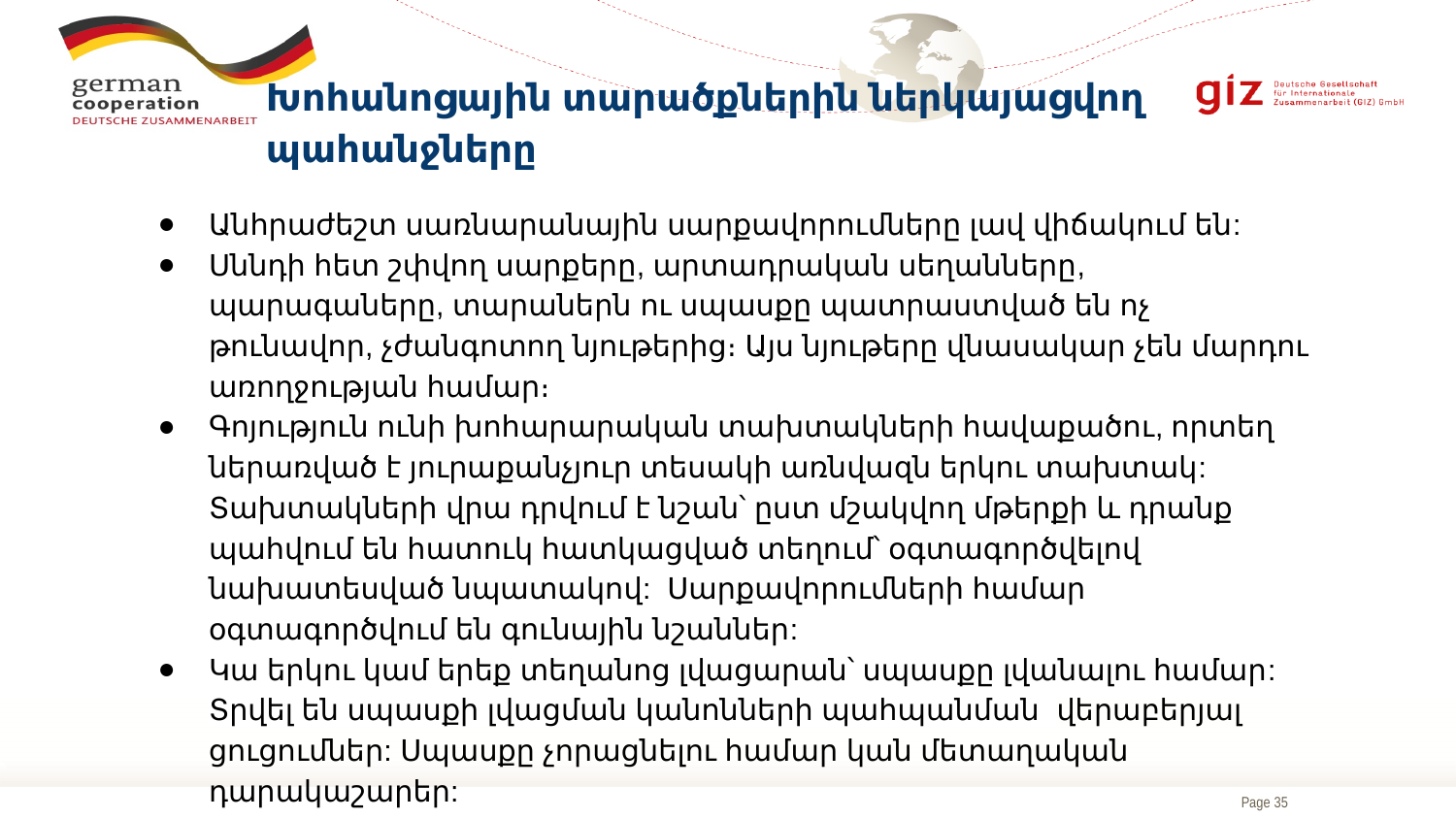

# Խոհանոցային տարածքներին ներկայացվող պահանջները

Անհրաժեշտ սառնարանային սարքավորումները լավ վիճակում են:
Սննդի հետ շփվող սարքերը, արտադրական սեղանները, պարագաները, տարաներն ու սպասքը պատրաստված են ոչ թունավոր, չժանգոտող նյութերից։ Այս նյութերը վնասակար չեն մարդու առողջության համար։
Գոյություն ունի խոհարարական տախտակների հավաքածու, որտեղ ներառված է յուրաքանչյուր տեսակի առնվազն երկու տախտակ: Տախտակների վրա դրվում է նշան՝ ըստ մշակվող մթերքի և դրանք պահվում են հատուկ հատկացված տեղում՝ օգտագործվելով նախատեսված նպատակով:  Սարքավորումների համար օգտագործվում են գունային նշաններ:
Կա երկու կամ երեք տեղանոց լվացարան՝ սպասքը լվանալու համար: Տրվել են սպասքի լվացման կանոնների պահպանման  վերաբերյալ ցուցումներ: Սպասքը չորացնելու համար կան մետաղական դարակաշարեր: